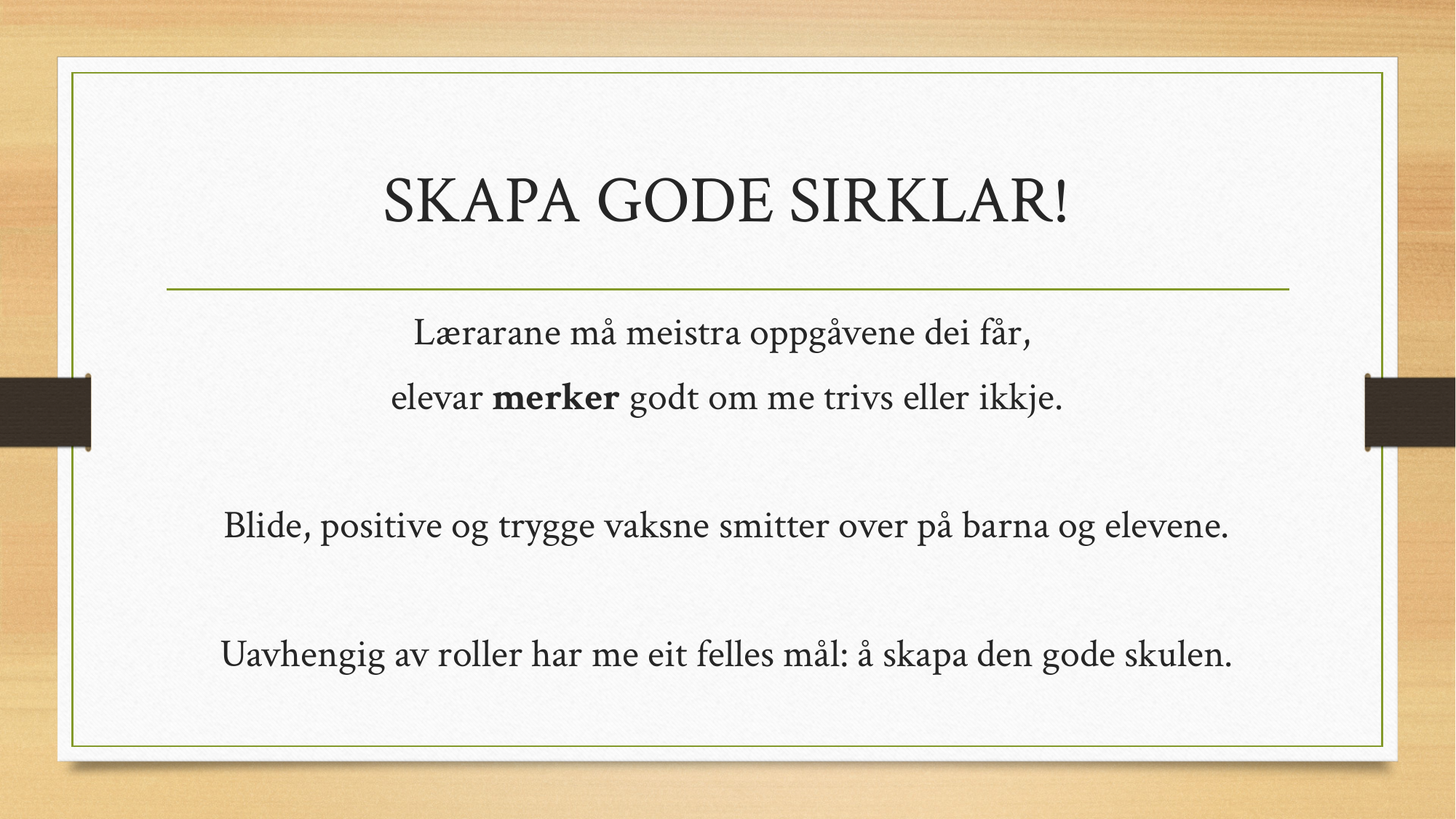

# SKAPA GODE SIRKLAR!
Lærarane må meistra oppgåvene dei får,
elevar merker godt om me trivs eller ikkje.

Blide, positive og trygge vaksne smitter over på barna og elevene.

Uavhengig av roller har me eit felles mål: å skapa den gode skulen.